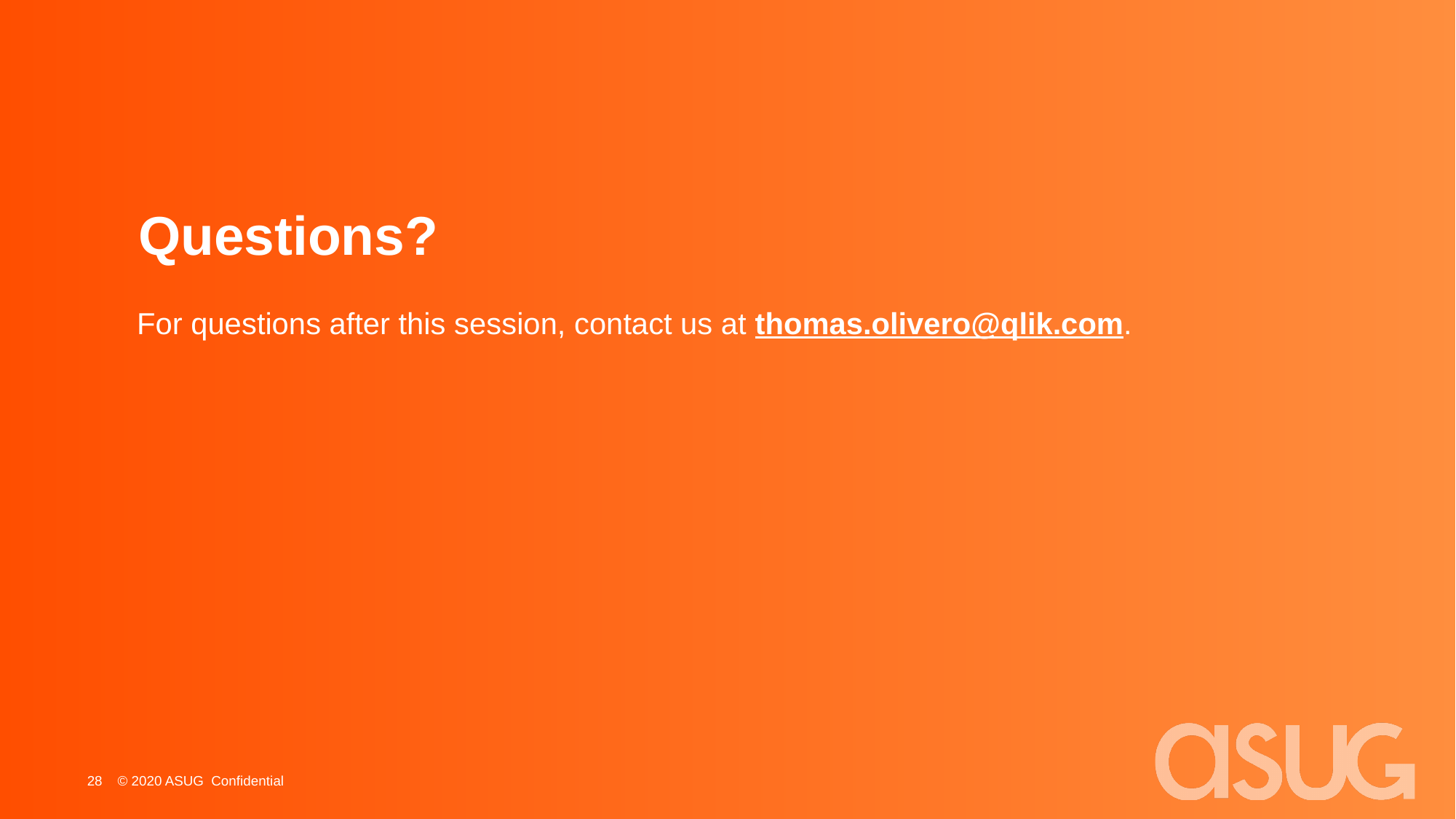

For questions after this session, contact us at thomas.olivero@qlik.com.